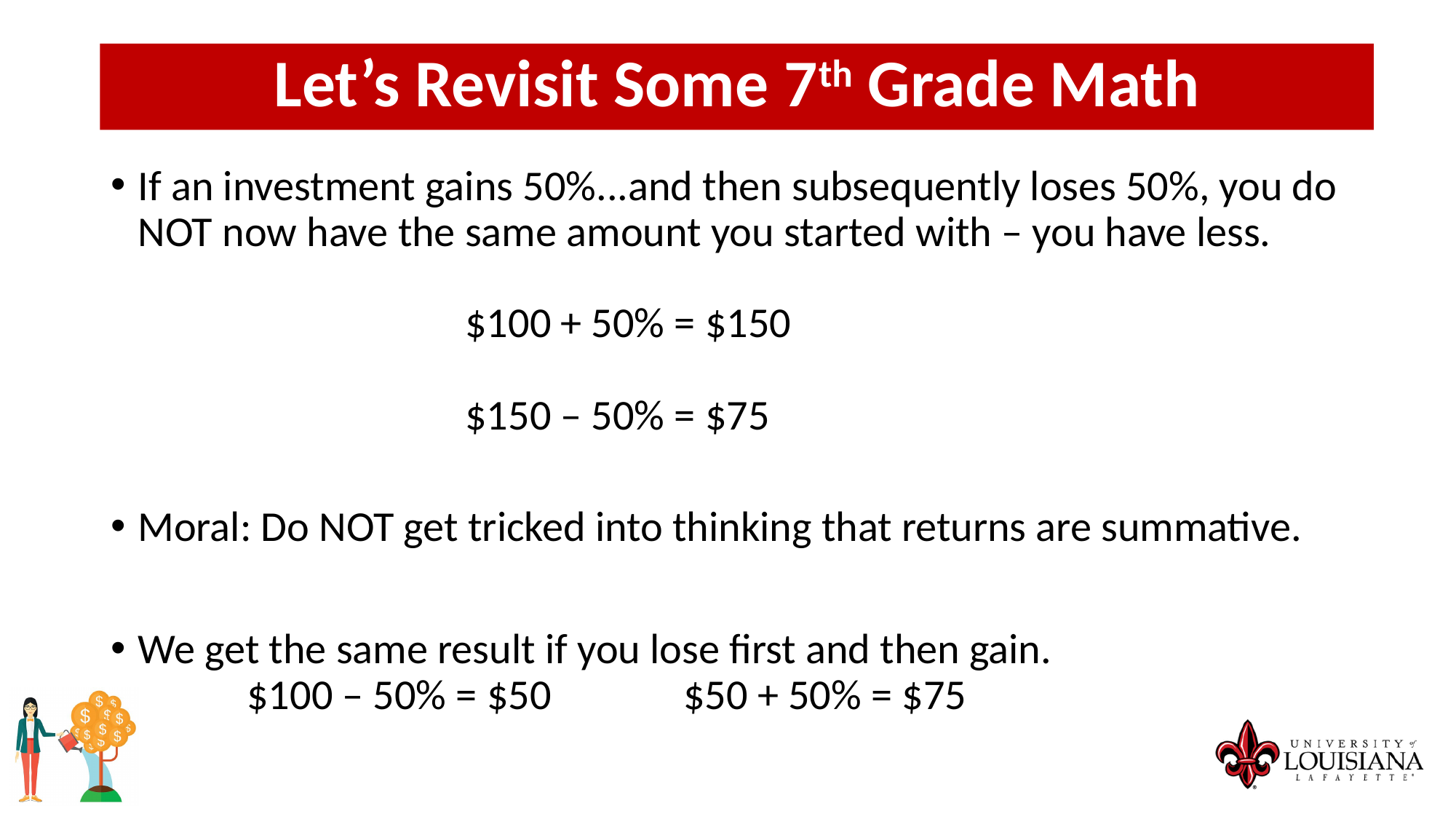

Let’s Revisit Some 7th Grade Math
If an investment gains 50%...and then subsequently loses 50%, you do NOT now have the same amount you started with – you have less.
		 	$100 + 50% = $150
			$150 – 50% = $75
Moral: Do NOT get tricked into thinking that returns are summative.

We get the same result if you lose first and then gain.
 	$100 – 50% = $50		$50 + 50% = $75